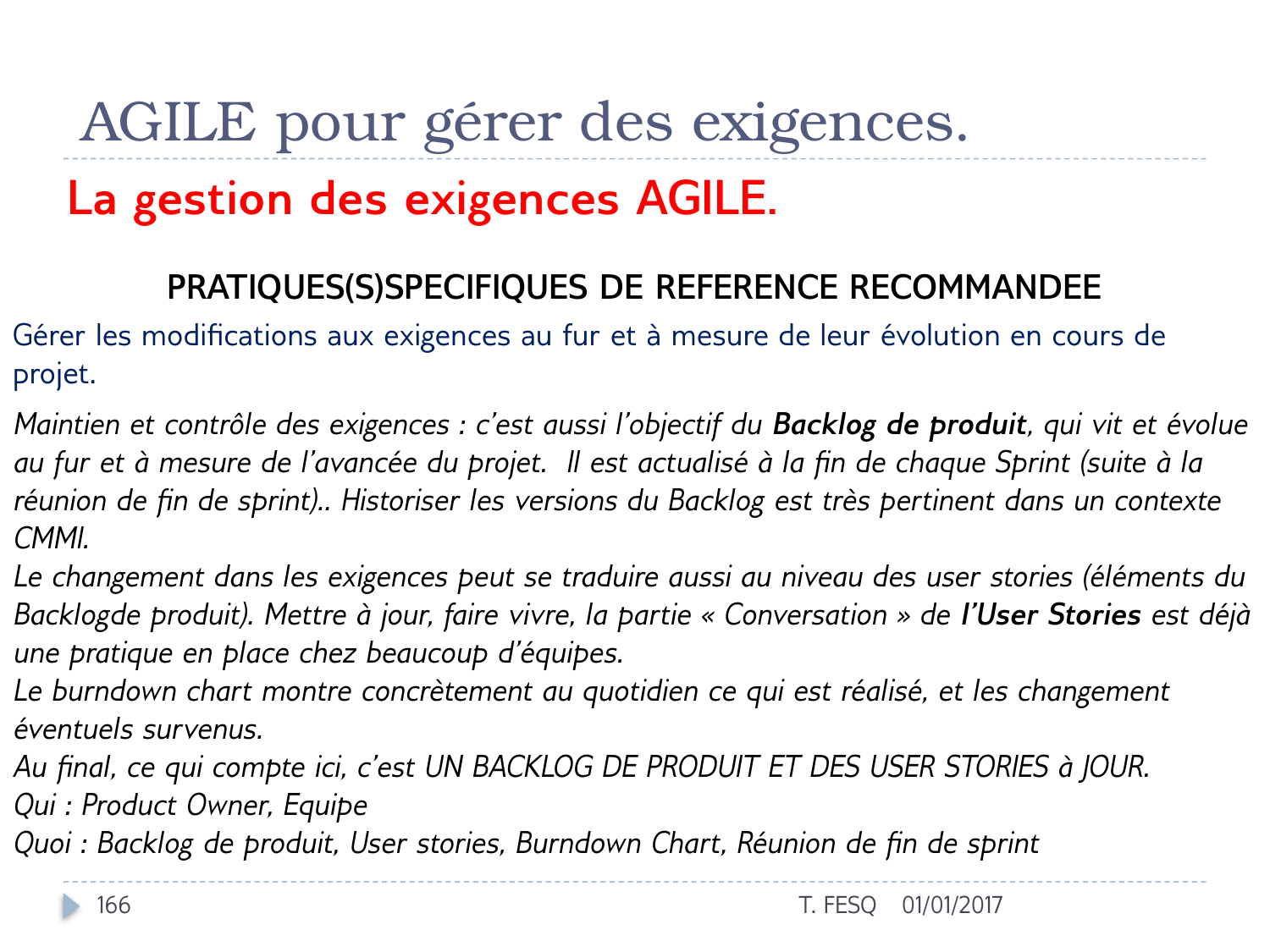

# AGILE pour gérer des exigences.
La gestion des exigences AGILE.
PRATIQUES(S)SPECIFIQUES DE REFERENCE RECOMMANDEE
Gérer les modifications aux exigences au fur et à mesure de leur évolution en cours de projet.
Maintien et contrôle des exigences : c’est aussi l’objectif du Backlog de produit, qui vit et évolue au fur et à mesure de l’avancée du projet.  Il est actualisé à la fin de chaque Sprint (suite à la réunion de fin de sprint).. Historiser les versions du Backlog est très pertinent dans un contexte CMMI.
Le changement dans les exigences peut se traduire aussi au niveau des user stories (éléments du Backlogde produit). Mettre à jour, faire vivre, la partie « Conversation » de l’User Stories est déjà une pratique en place chez beaucoup d’équipes.
Le burndown chart montre concrètement au quotidien ce qui est réalisé, et les changement éventuels survenus.
Au final, ce qui compte ici, c’est UN BACKLOG DE PRODUIT ET DES USER STORIES à JOUR.
Qui : Product Owner, Equipe
Quoi : Backlog de produit, User stories, Burndown Chart, Réunion de fin de sprint
166
T. FESQ
01/01/2017